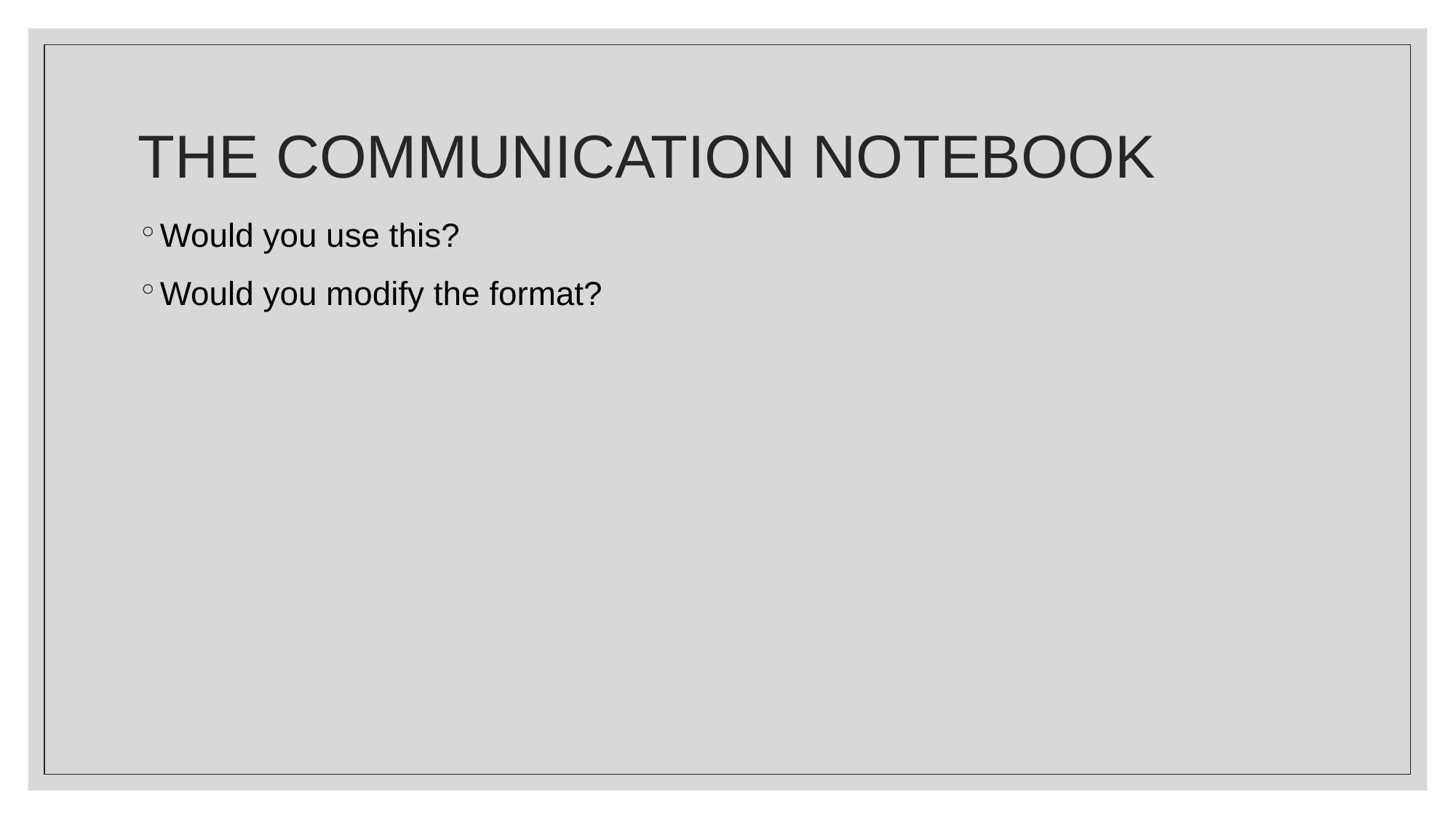

# THE COMMUNICATION NOTEBOOK
Would you use this?
Would you modify the format?